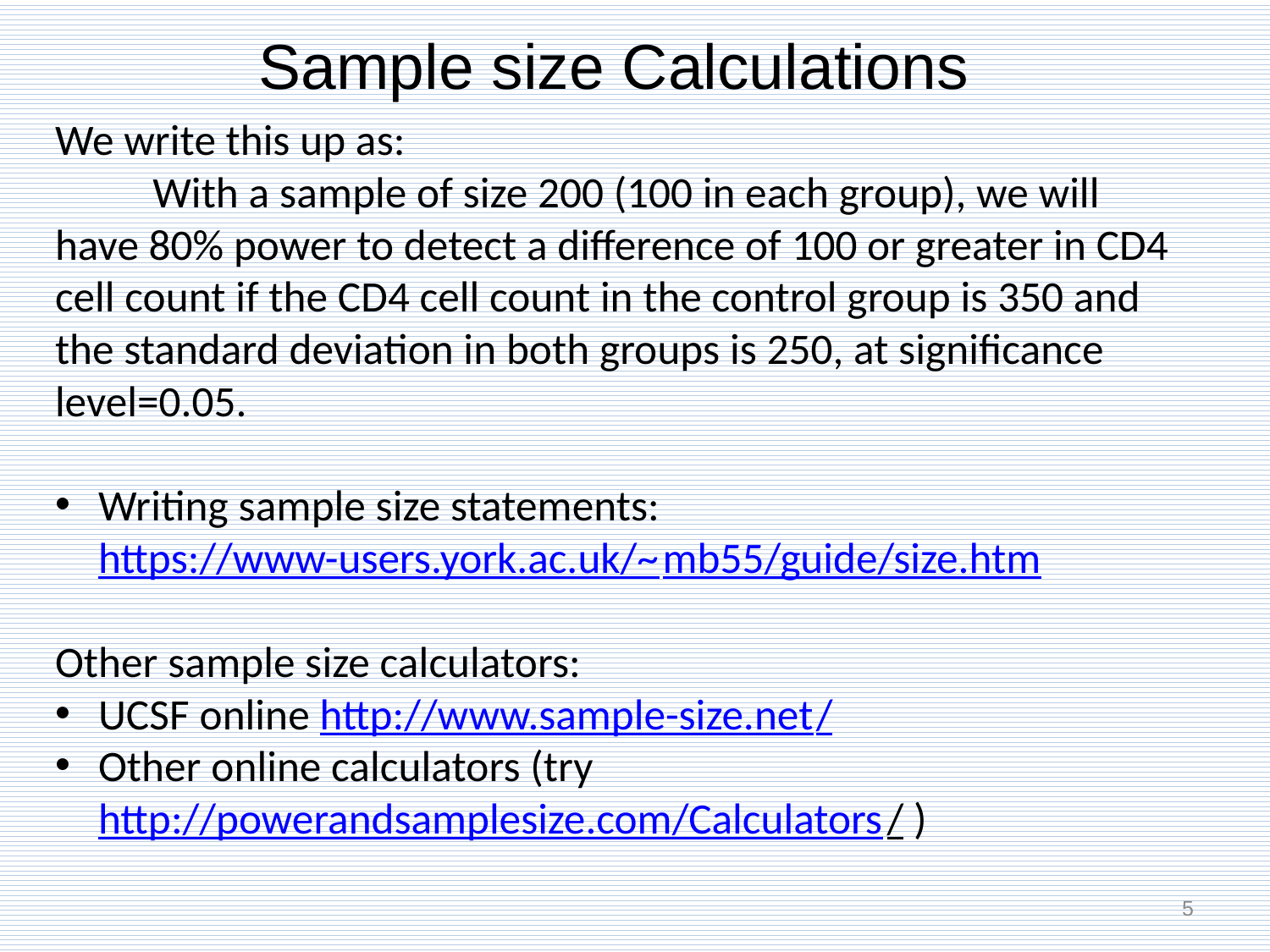

Sample size Calculations
We write this up as:
	With a sample of size 200 (100 in each group), we will have 80% power to detect a difference of 100 or greater in CD4 cell count if the CD4 cell count in the control group is 350 and the standard deviation in both groups is 250, at significance level=0.05.

Writing sample size statements: https://www-users.york.ac.uk/~mb55/guide/size.htm

Other sample size calculators:
UCSF online http://www.sample-size.net/
Other online calculators (try http://powerandsamplesize.com/Calculators/ )
5